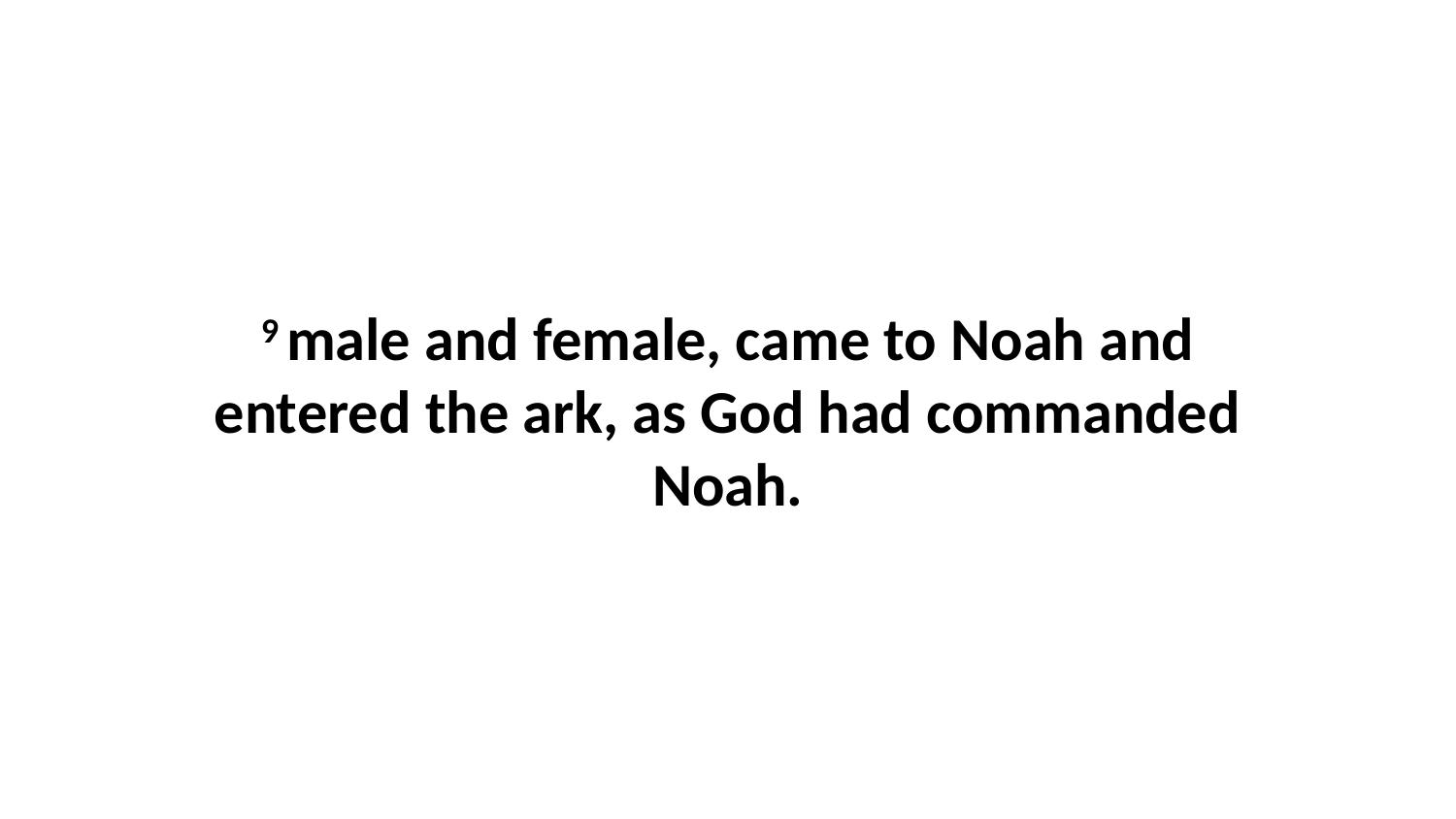

9 male and female, came to Noah and entered the ark, as God had commanded Noah.